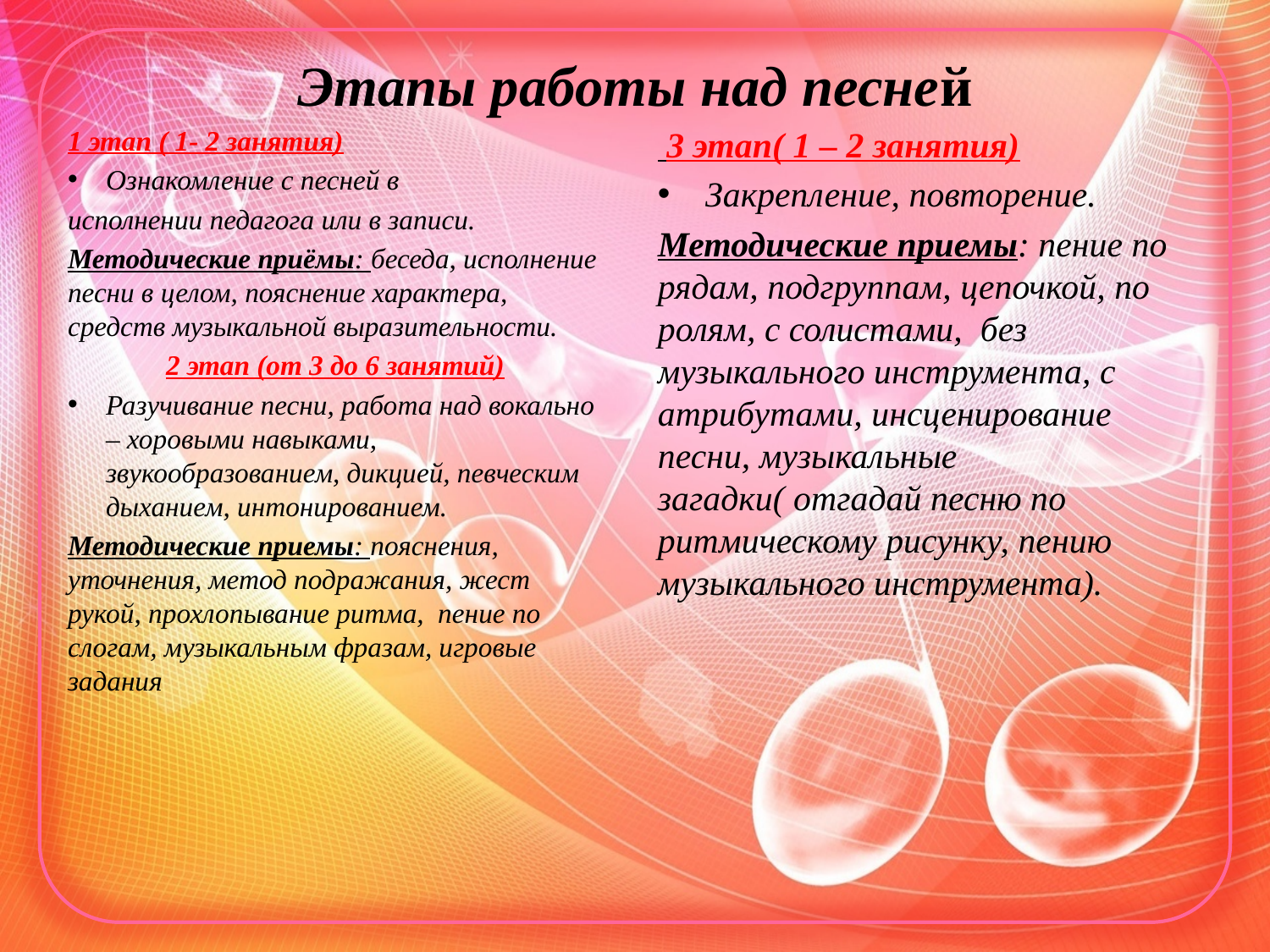

# Этапы работы над песней
1 этап ( 1- 2 занятия)
Ознакомление с песней в
исполнении педагога или в записи.
Методические приёмы: беседа, исполнение песни в целом, пояснение характера, средств музыкальной выразительности.
2 этап (от 3 до 6 занятий)
Разучивание песни, работа над вокально – хоровыми навыками,      звукообразованием, дикцией, певческим дыханием, интонированием.
Методические приемы: пояснения, уточнения, метод подражания, жест рукой, прохлопывание ритма,  пение по слогам, музыкальным фразам, игровые задания

 3 этап( 1 – 2 занятия)
Закрепление, повторение.
Методические приемы: пение по рядам, подгруппам, цепочкой, по ролям, с солистами,  без музыкального инструмента, с атрибутами, инсценирование песни, музыкальные загадки( отгадай песню по ритмическому рисунку, пению музыкального инструмента).